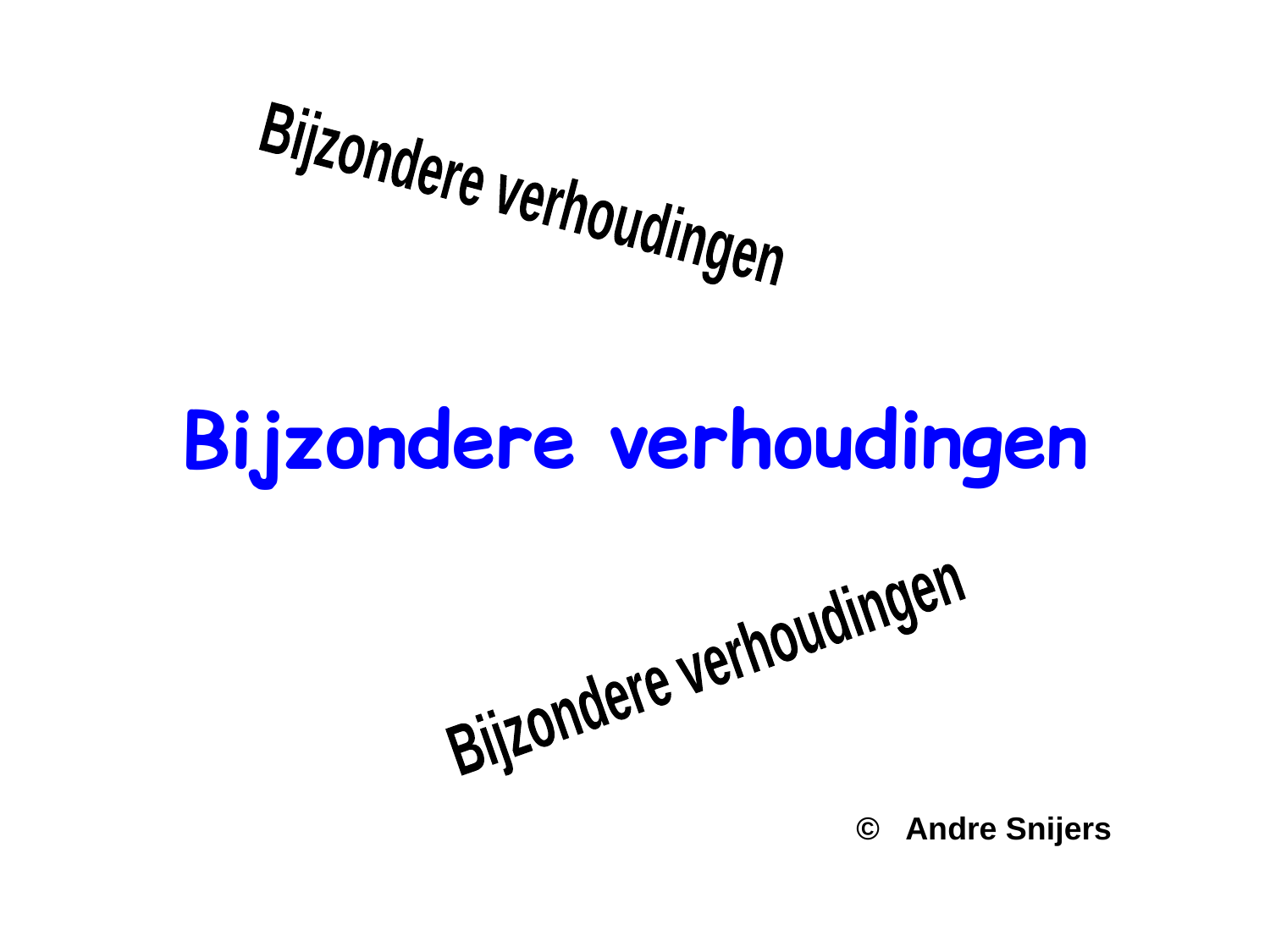

Bijzondere verhoudingen
# Bijzondere verhoudingen
Bijzondere verhoudingen
©   Andre Snijers